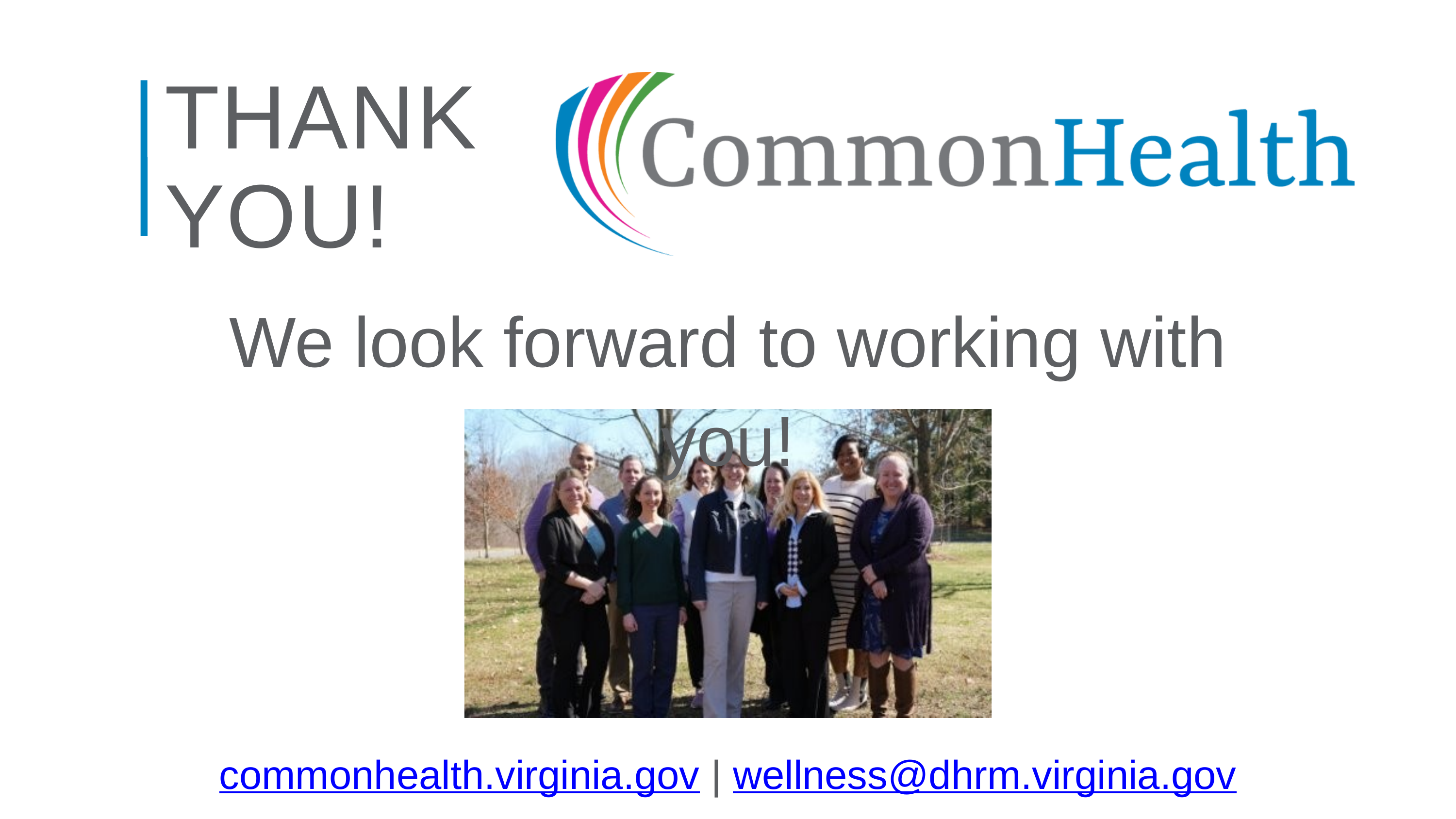

THANK YOU!

We look forward to working with you!

commonhealth.virginia.gov | wellness@dhrm.virginia.gov